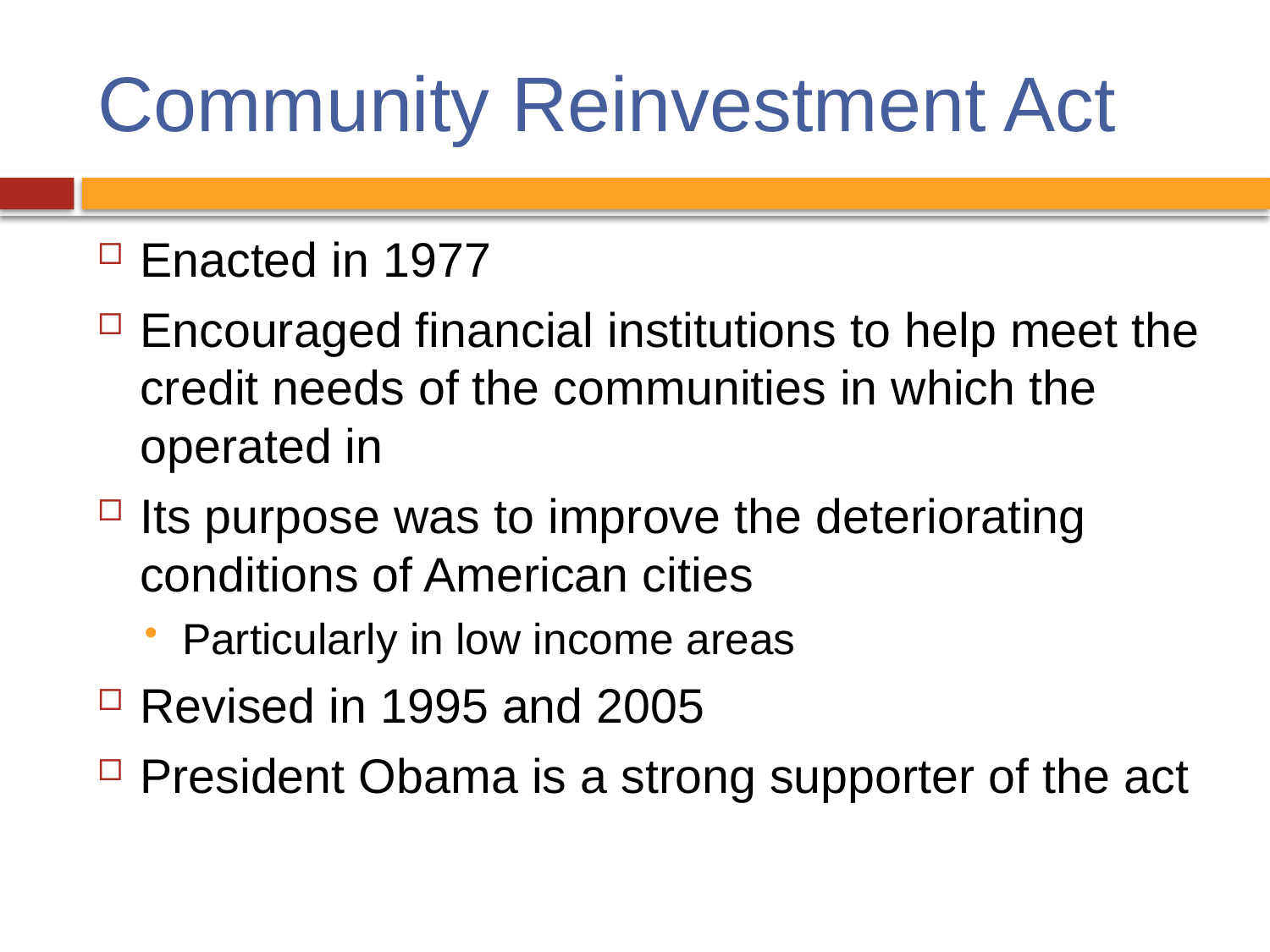

# Community Reinvestment Act
Enacted in 1977
Encouraged financial institutions to help meet the credit needs of the communities in which the operated in
Its purpose was to improve the deteriorating conditions of American cities
Particularly in low income areas
Revised in 1995 and 2005
President Obama is a strong supporter of the act